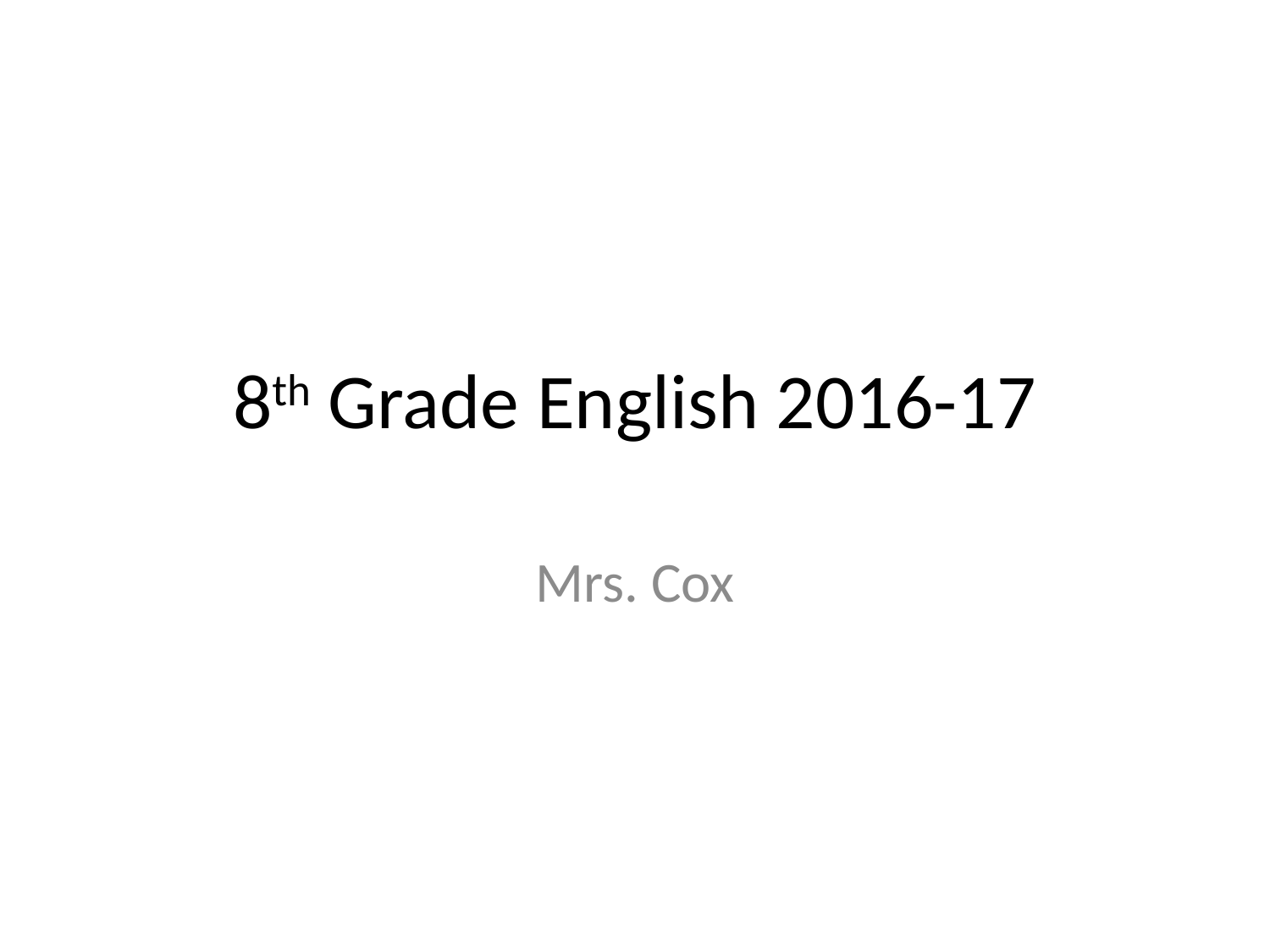

# 8th Grade English 2016-17
Mrs. Cox